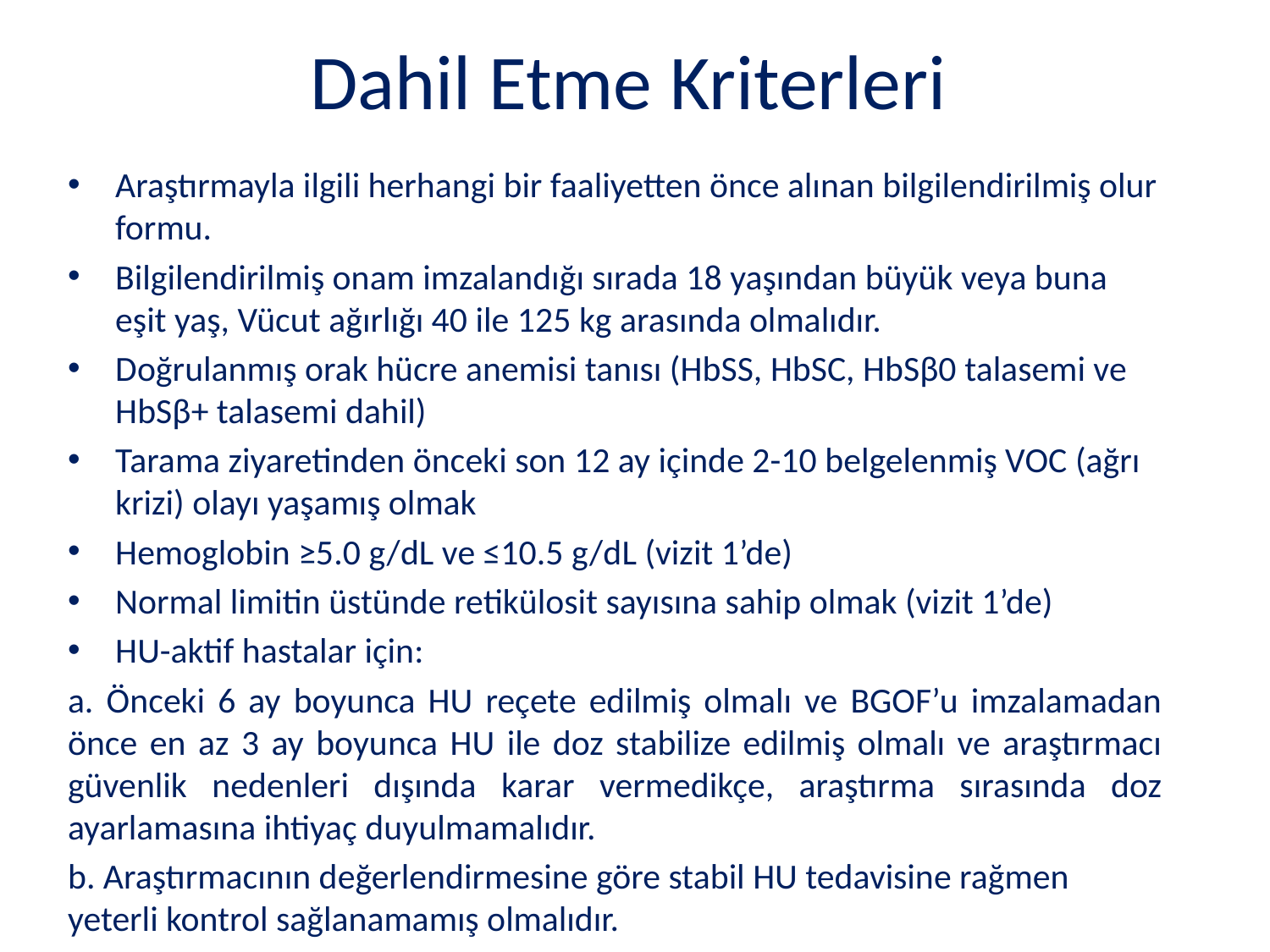

# Dahil Etme Kriterleri
Araştırmayla ilgili herhangi bir faaliyetten önce alınan bilgilendirilmiş olur formu.
Bilgilendirilmiş onam imzalandığı sırada 18 yaşından büyük veya buna eşit yaş, Vücut ağırlığı 40 ile 125 kg arasında olmalıdır.
Doğrulanmış orak hücre anemisi tanısı (HbSS, HbSC, HbSβ0 talasemi ve HbSβ+ talasemi dahil)
Tarama ziyaretinden önceki son 12 ay içinde 2-10 belgelenmiş VOC (ağrı krizi) olayı yaşamış olmak
Hemoglobin ≥5.0 g/dL ve ≤10.5 g/dL (vizit 1’de)
Normal limitin üstünde retikülosit sayısına sahip olmak (vizit 1’de)
HU-aktif hastalar için:
a. Önceki 6 ay boyunca HU reçete edilmiş olmalı ve BGOF’u imzalamadan önce en az 3 ay boyunca HU ile doz stabilize edilmiş olmalı ve araştırmacı güvenlik nedenleri dışında karar vermedikçe, araştırma sırasında doz ayarlamasına ihtiyaç duyulmamalıdır.
b. Araştırmacının değerlendirmesine göre stabil HU tedavisine rağmen yeterli kontrol sağlanamamış olmalıdır.